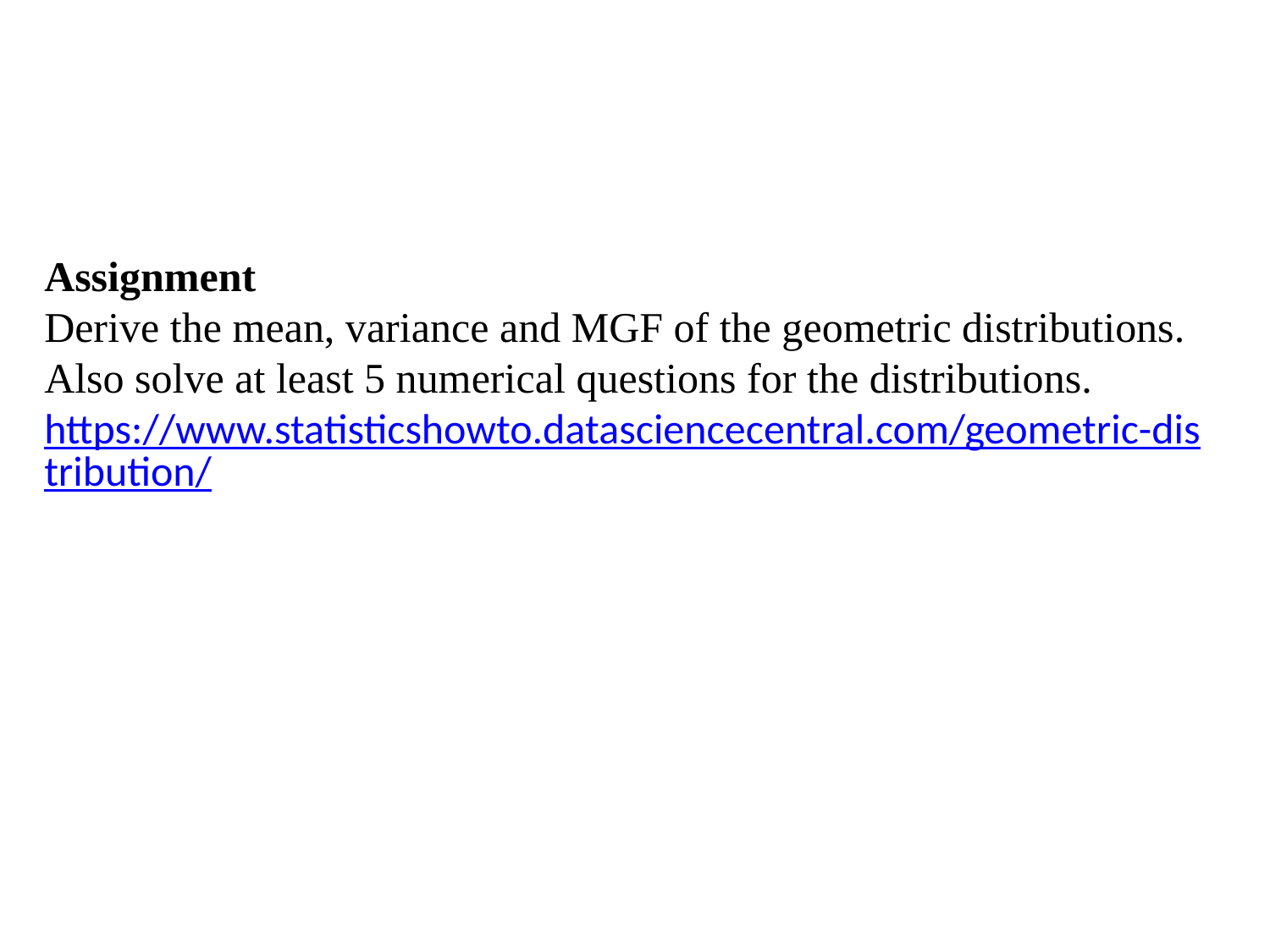

Assignment
Derive the mean, variance and MGF of the geometric distributions.
Also solve at least 5 numerical questions for the distributions.
https://www.statisticshowto.datasciencecentral.com/geometric-distribution/